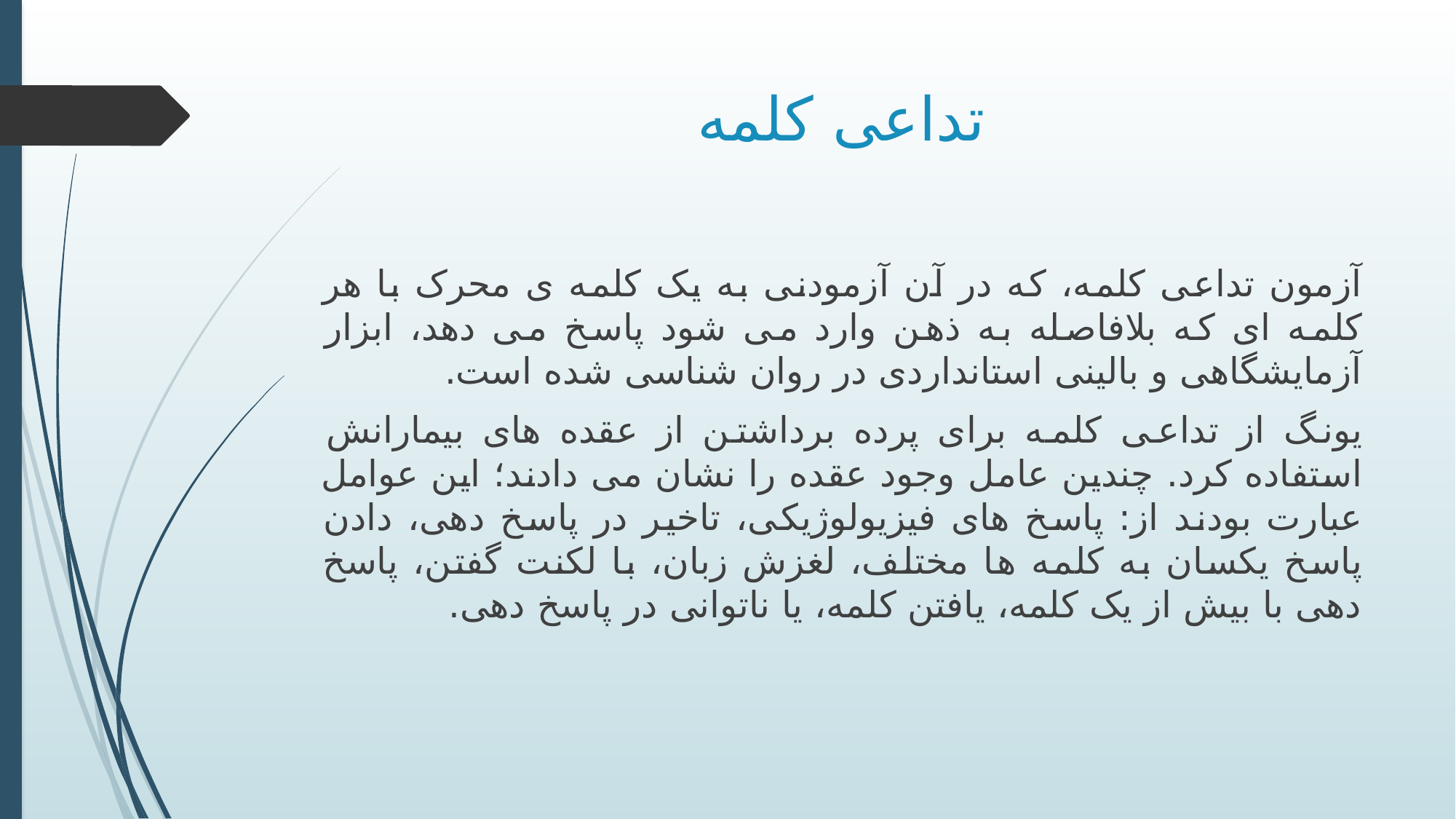

# تداعی کلمه
آزمون تداعی کلمه، که در آن آزمودنی به یک کلمه ی محرک با هر کلمه ای که بلافاصله به ذهن وارد می شود پاسخ می دهد، ابزار آزمایشگاهی و بالینی استانداردی در روان شناسی شده است.
یونگ از تداعی کلمه برای پرده برداشتن از عقده های بیمارانش استفاده کرد. چندین عامل وجود عقده را نشان می دادند؛ این عوامل عبارت بودند از: پاسخ های فیزیولوژیکی، تاخیر در پاسخ دهی، دادن پاسخ یکسان به کلمه ها مختلف، لغزش زبان، با لکنت گفتن، پاسخ دهی با بیش از یک کلمه، یافتن کلمه، یا ناتوانی در پاسخ دهی.